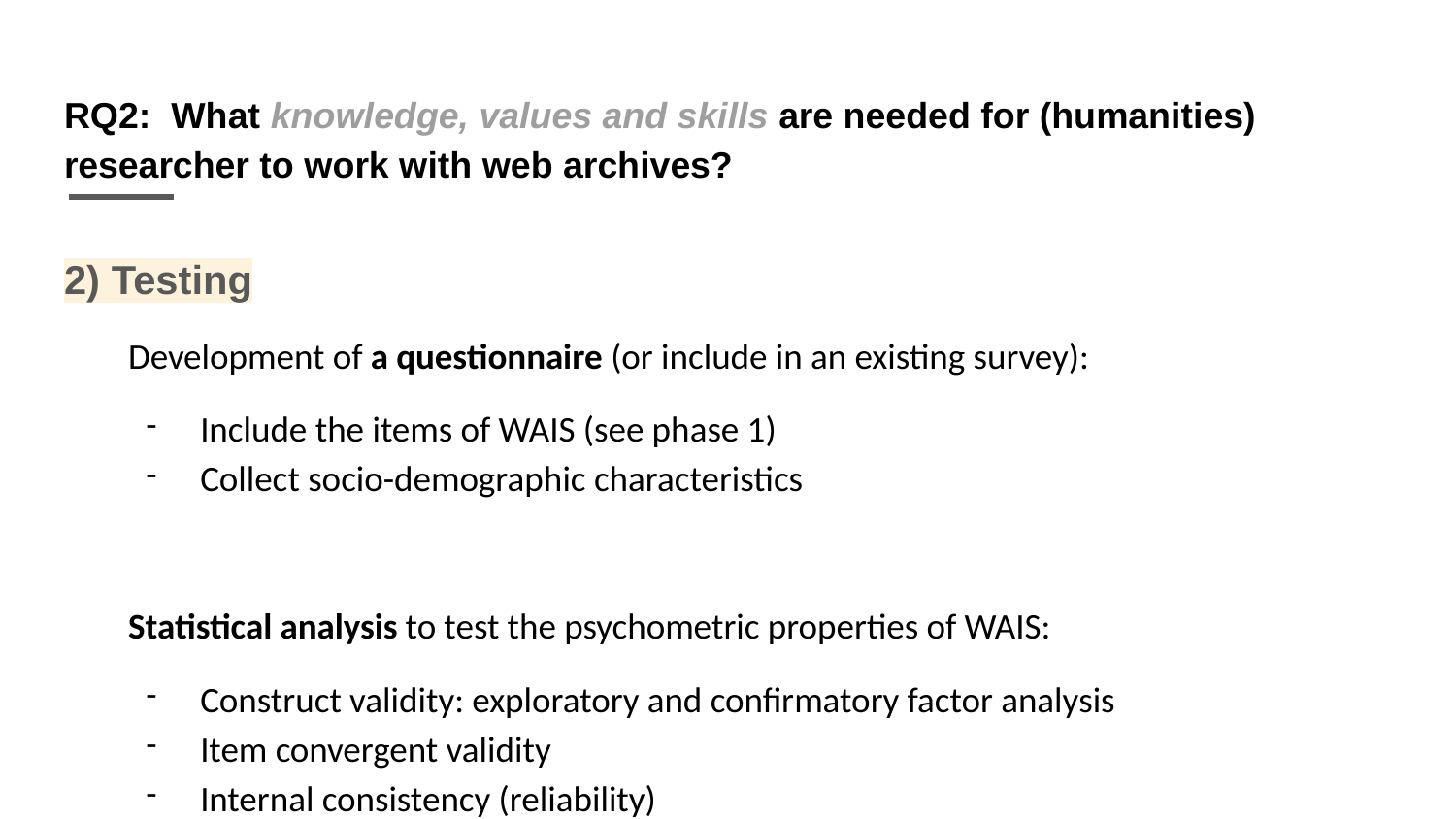

# RQ2:  What knowledge, values and skills are needed for (humanities) researcher to work with web archives?

2) Testing

Development of a questionnaire (or include in an existing survey):
Include the items of WAIS (see phase 1)
Collect socio-demographic characteristics

Statistical analysis to test the psychometric properties of WAIS:
Construct validity: exploratory and confirmatory factor analysis
Item convergent validity
Internal consistency (reliability)